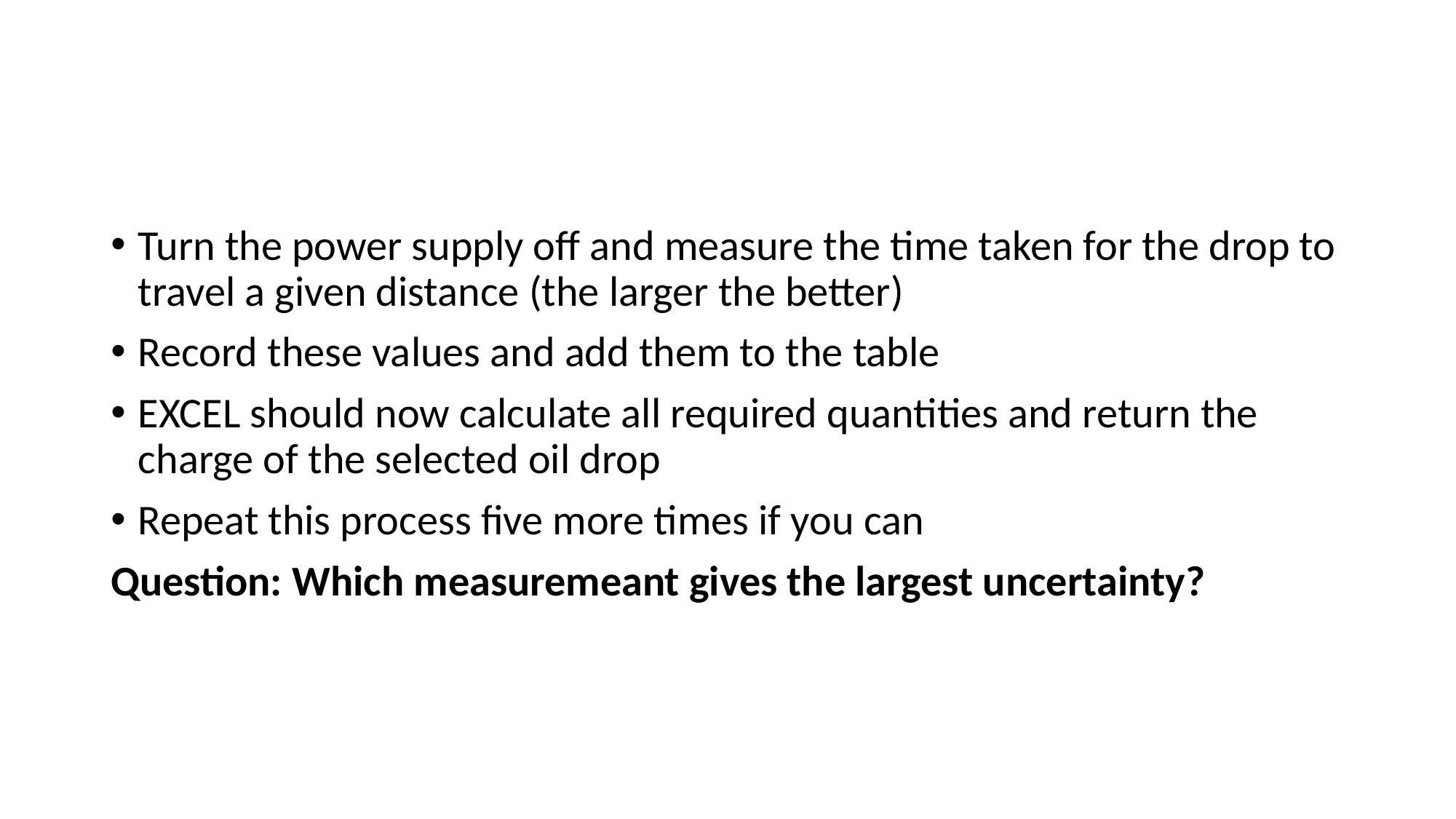

#
Turn the power supply off and measure the time taken for the drop to travel a given distance (the larger the better)
Record these values and add them to the table
EXCEL should now calculate all required quantities and return the charge of the selected oil drop
Repeat this process five more times if you can
Question: Which measuremeant gives the largest uncertainty?